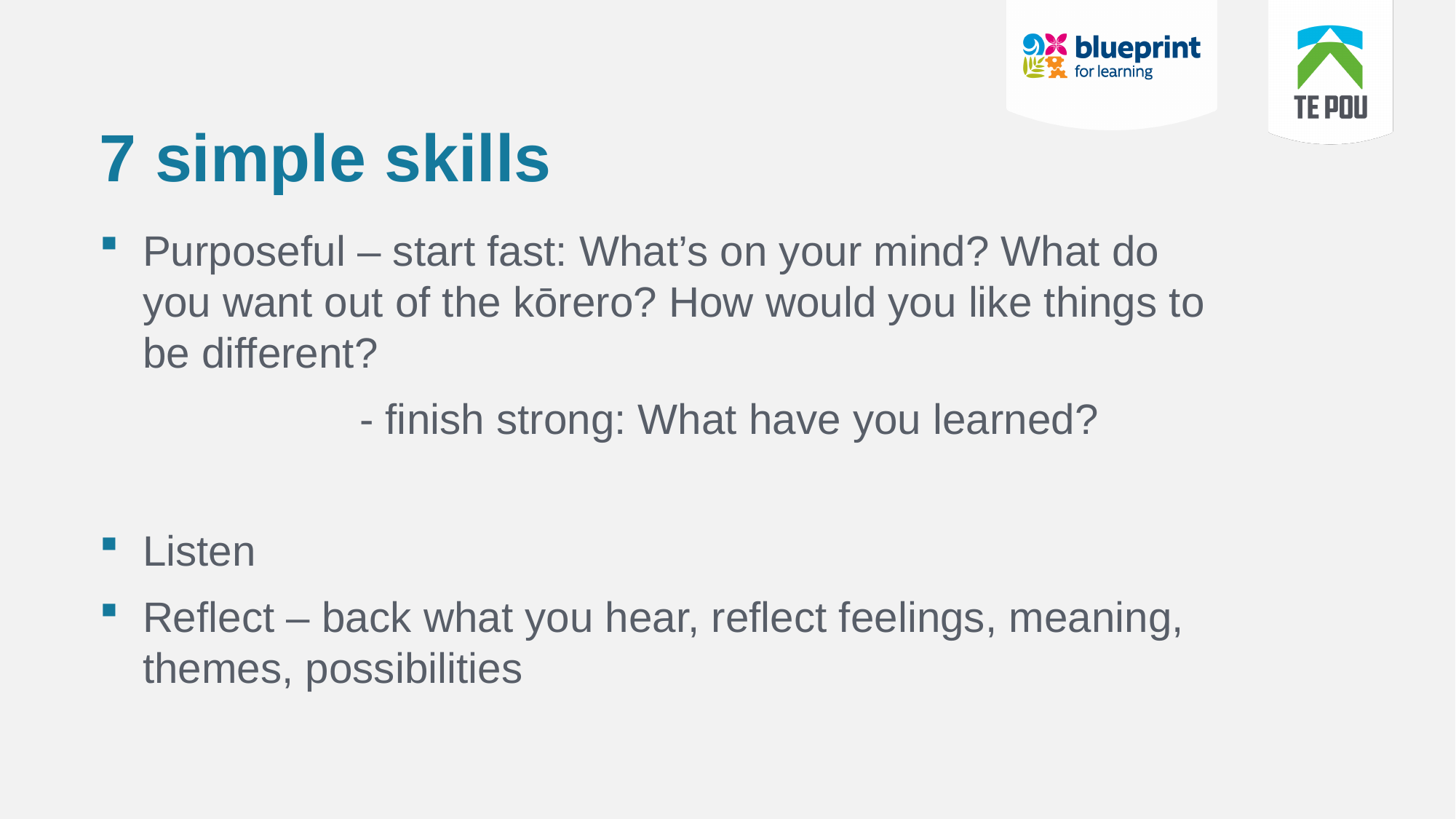

# 7 simple skills
Purposeful – start fast: What’s on your mind? What do you want out of the kōrero? How would you like things to be different?
                      - finish strong: What have you learned?

Listen
Reflect – back what you hear, reflect feelings, meaning, themes, possibilities